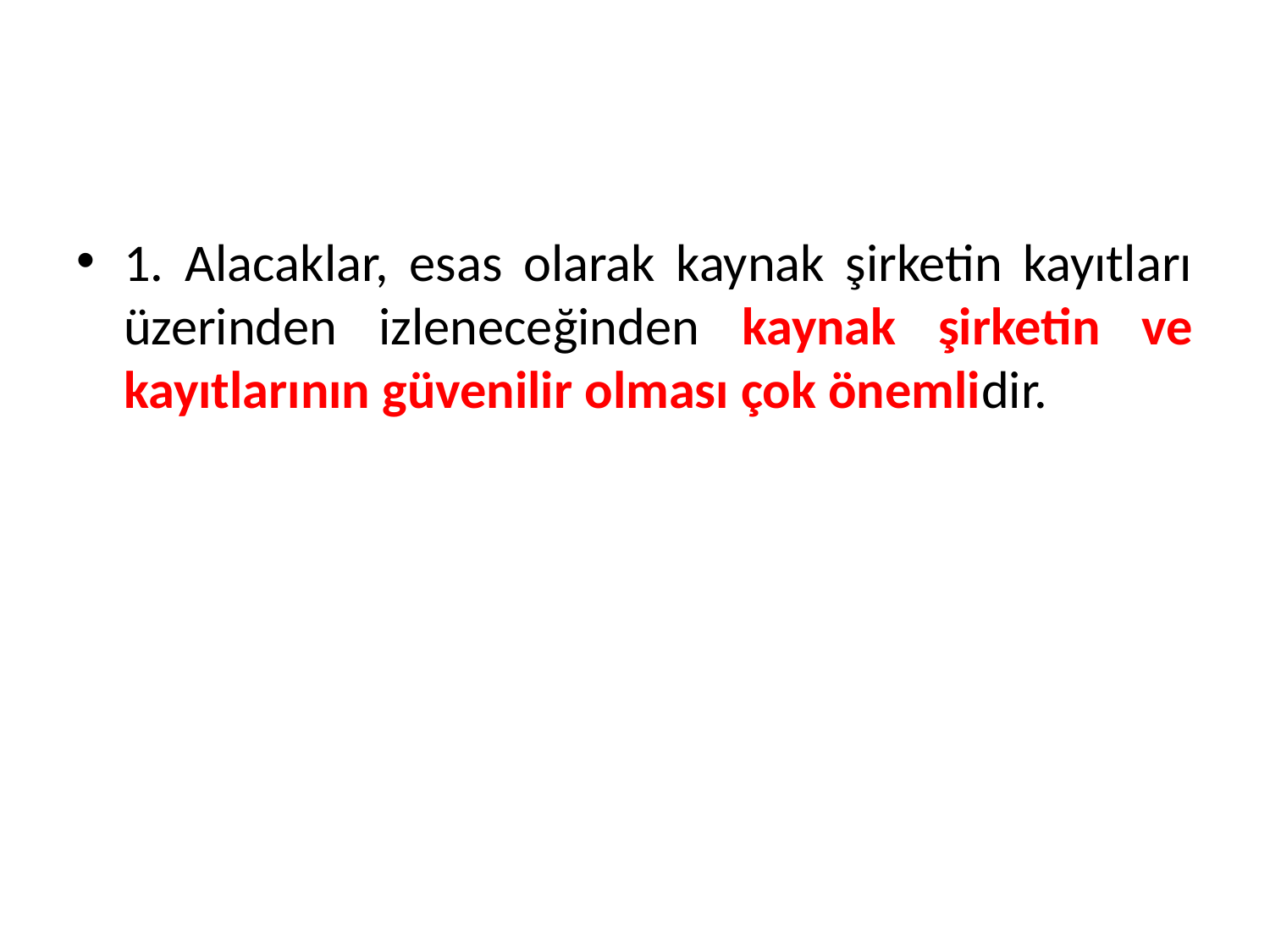

1. Alacaklar, esas olarak kaynak şirketin kayıtları üzerinden izleneceğinden kaynak şirketin ve kayıtlarının güvenilir olması çok önemlidir.